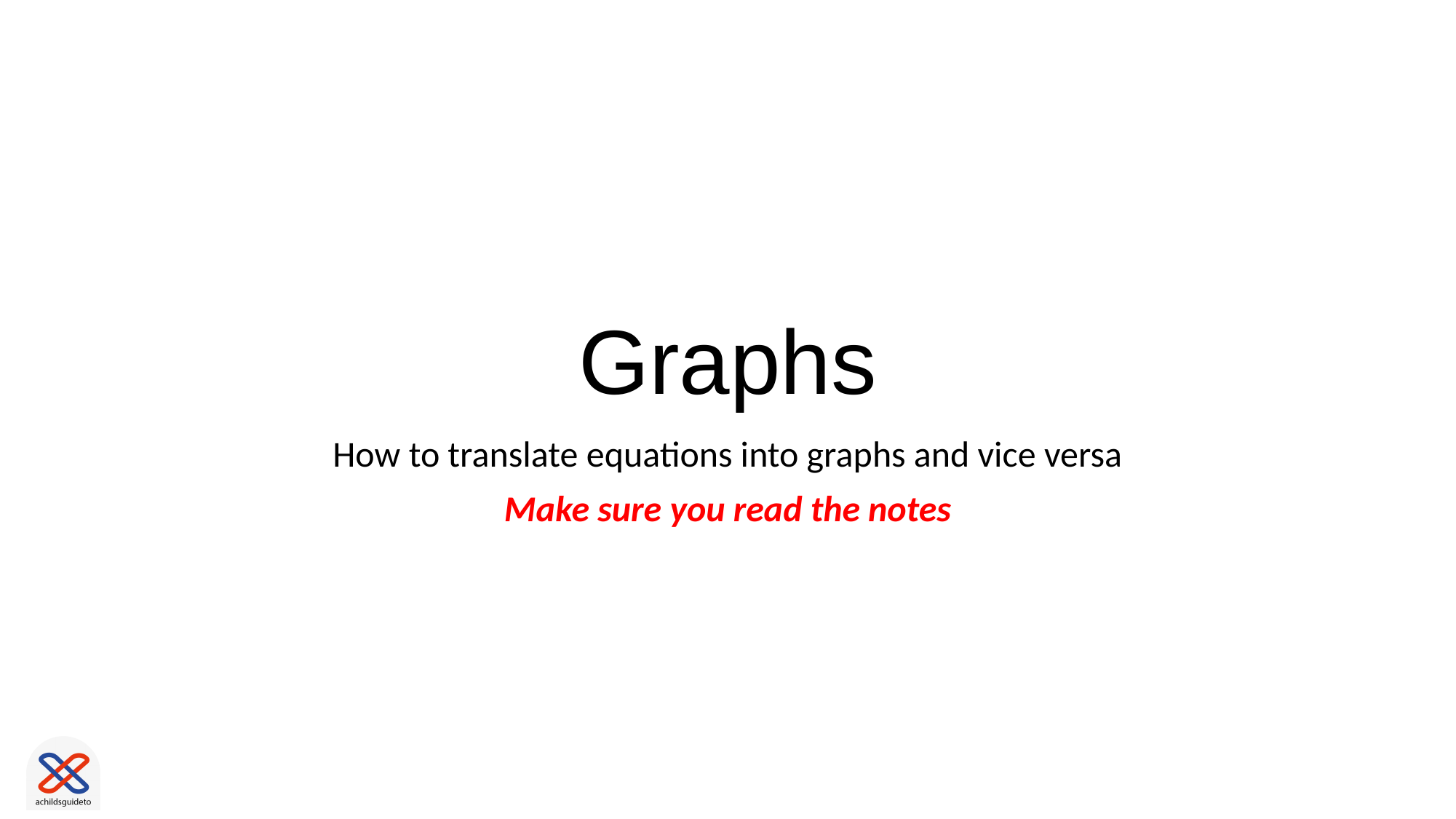

# Graphs
How to translate equations into graphs and vice versa
Make sure you read the notes